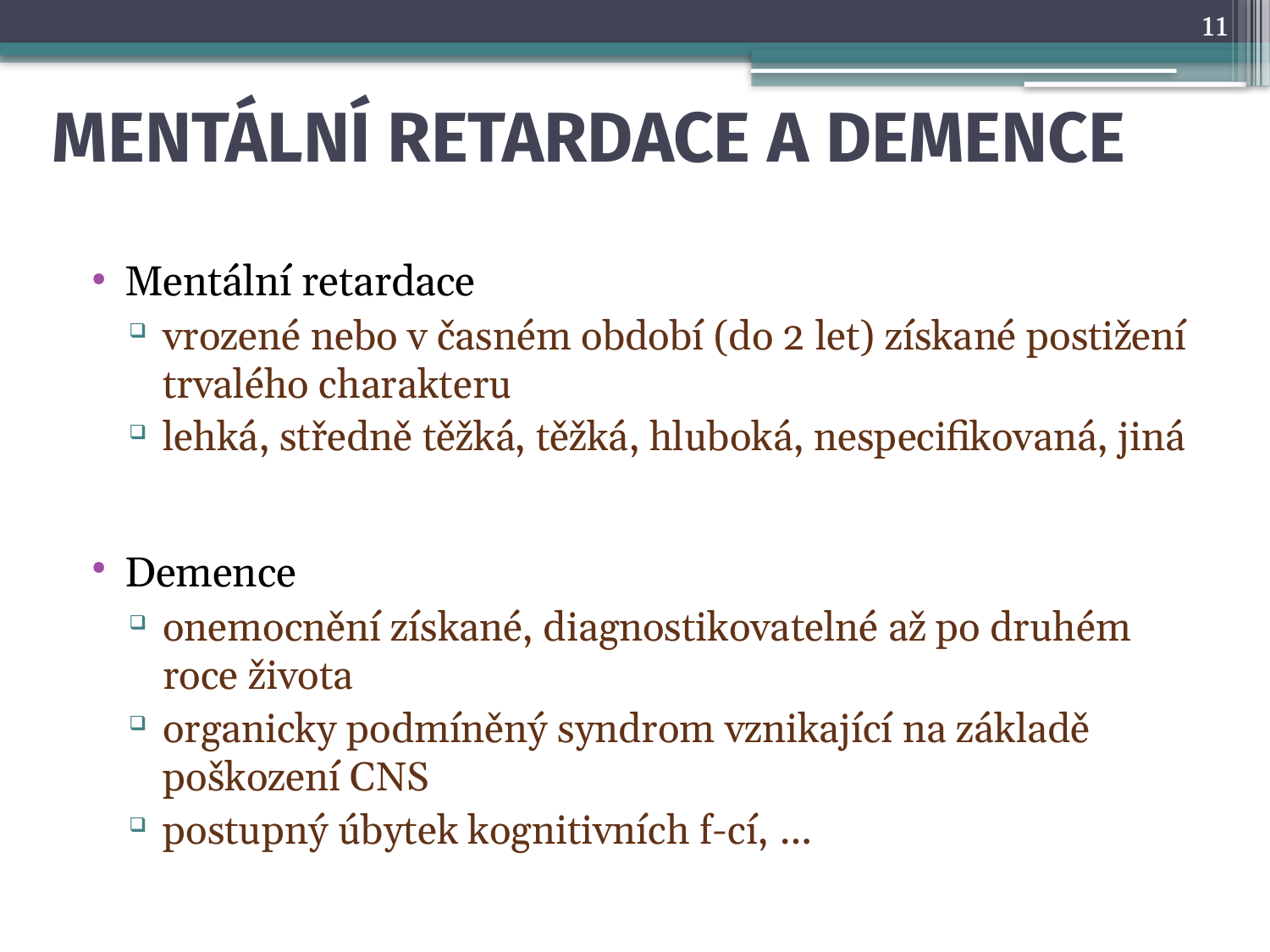

11
# MENTÁLNÍ RETARDACE A DEMENCE
Mentální retardace
vrozené nebo v časném období (do 2 let) získané postižení trvalého charakteru
lehká, středně těžká, těžká, hluboká, nespecifikovaná, jiná

Demence
onemocnění získané, diagnostikovatelné až po druhém roce života
organicky podmíněný syndrom vznikající na základě poškození CNS
postupný úbytek kognitivních f-cí, …